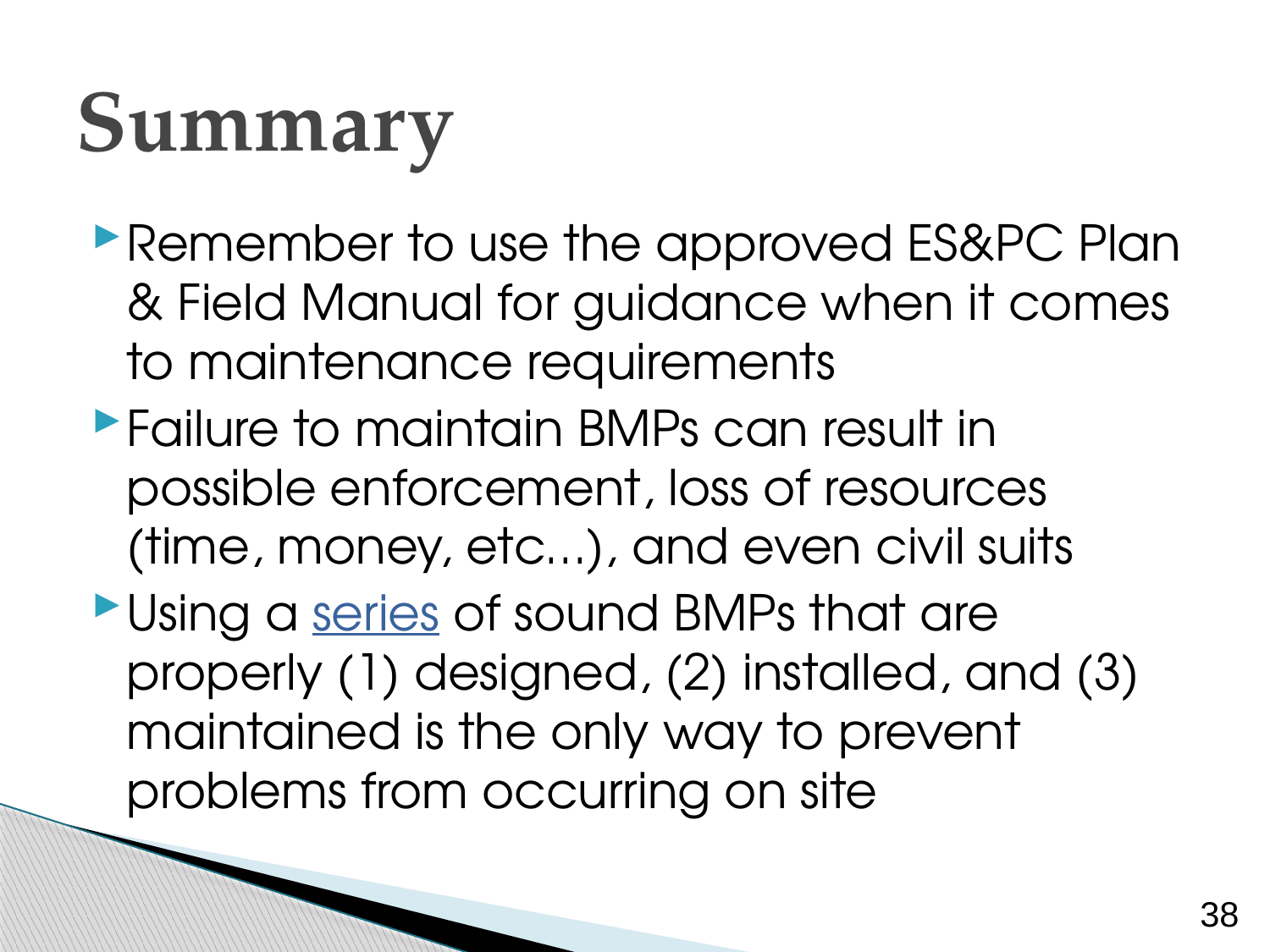

# Summary
Remember to use the approved ES&PC Plan & Field Manual for guidance when it comes to maintenance requirements
Failure to maintain BMPs can result in possible enforcement, loss of resources (time, money, etc…), and even civil suits
Using a series of sound BMPs that are properly (1) designed, (2) installed, and (3) maintained is the only way to prevent problems from occurring on site

38